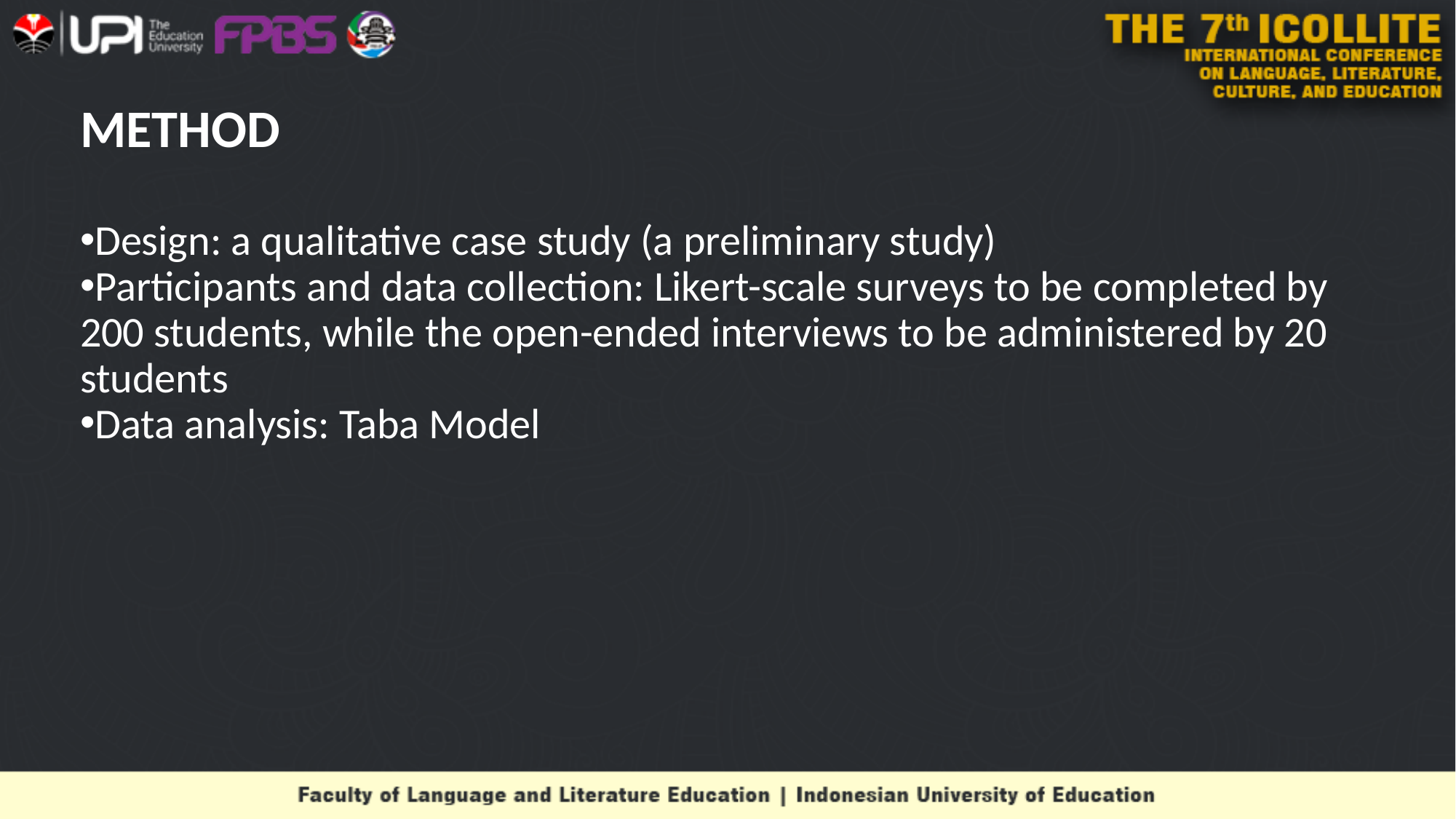

# METHOD
Design: a qualitative case study (a preliminary study)
Participants and data collection: Likert-scale surveys to be completed by 200 students, while the open-ended interviews to be administered by 20 students
Data analysis: Taba Model